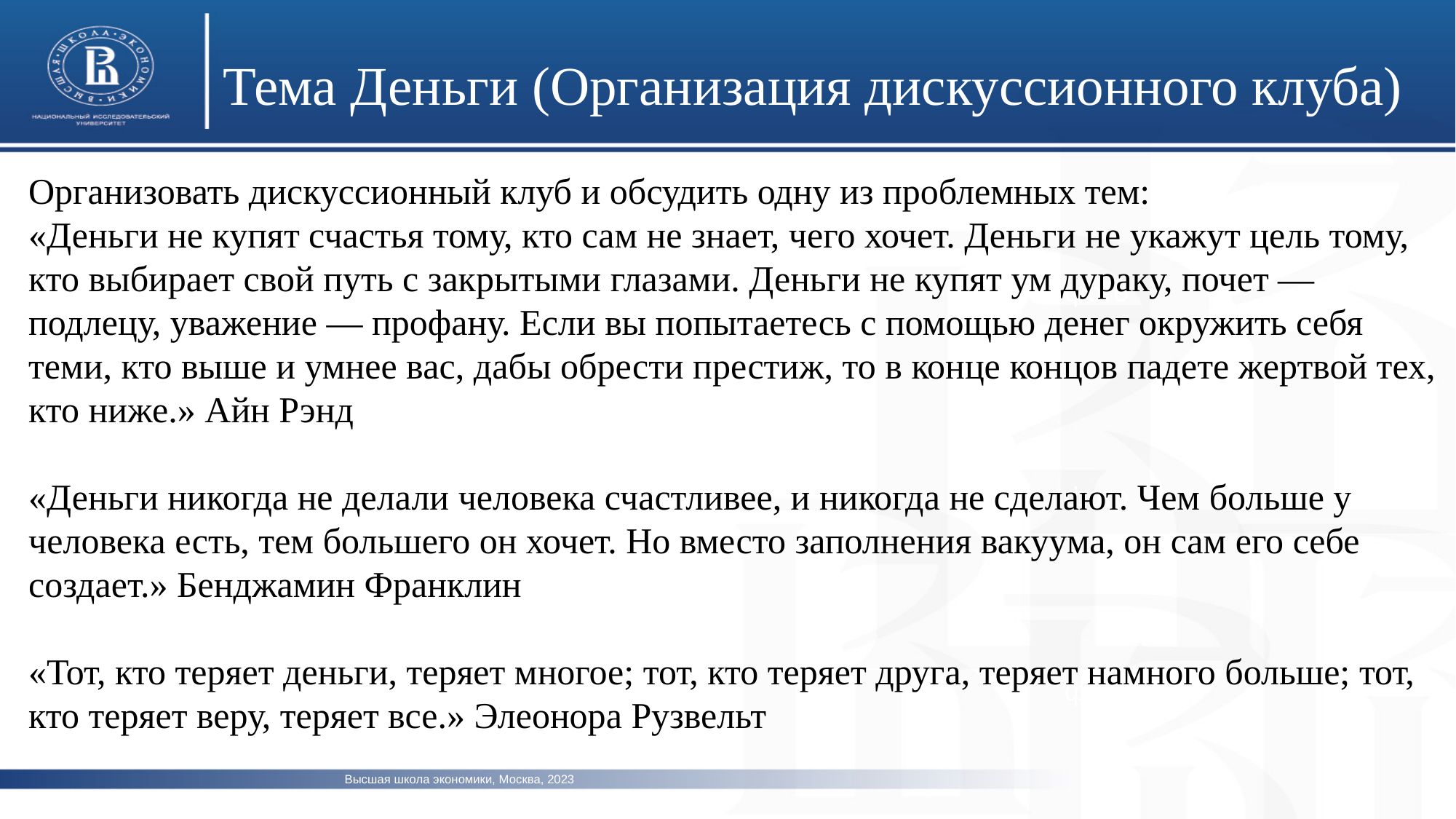

Тема Деньги (Организация дискуссионного клуба)
Организовать дискуссионный клуб и обсудить одну из проблемных тем:
«Деньги не купят счастья тому, кто сам не знает, чего хочет. Деньги не укажут цель тому, кто выбирает свой путь с закрытыми глазами. Деньги не купят ум дураку, почет — подлецу, уважение — профану. Если вы попытаетесь с помощью денег окружить себя теми, кто выше и умнее вас, дабы обрести престиж, то в конце концов падете жертвой тех, кто ниже.» Айн Рэнд

«Деньги никогда не делали человека счастливее, и никогда не сделают. Чем больше у человека есть, тем большего он хочет. Но вместо заполнения вакуума, он сам его себе создает.» Бенджамин Франклин

«Тот, кто теряет деньги, теряет многое; тот, кто теряет друга, теряет намного больше; тот, кто теряет веру, теряет все.» Элеонора Рузвельт
фото
фото
фото
Высшая школа экономики, Москва, 2023